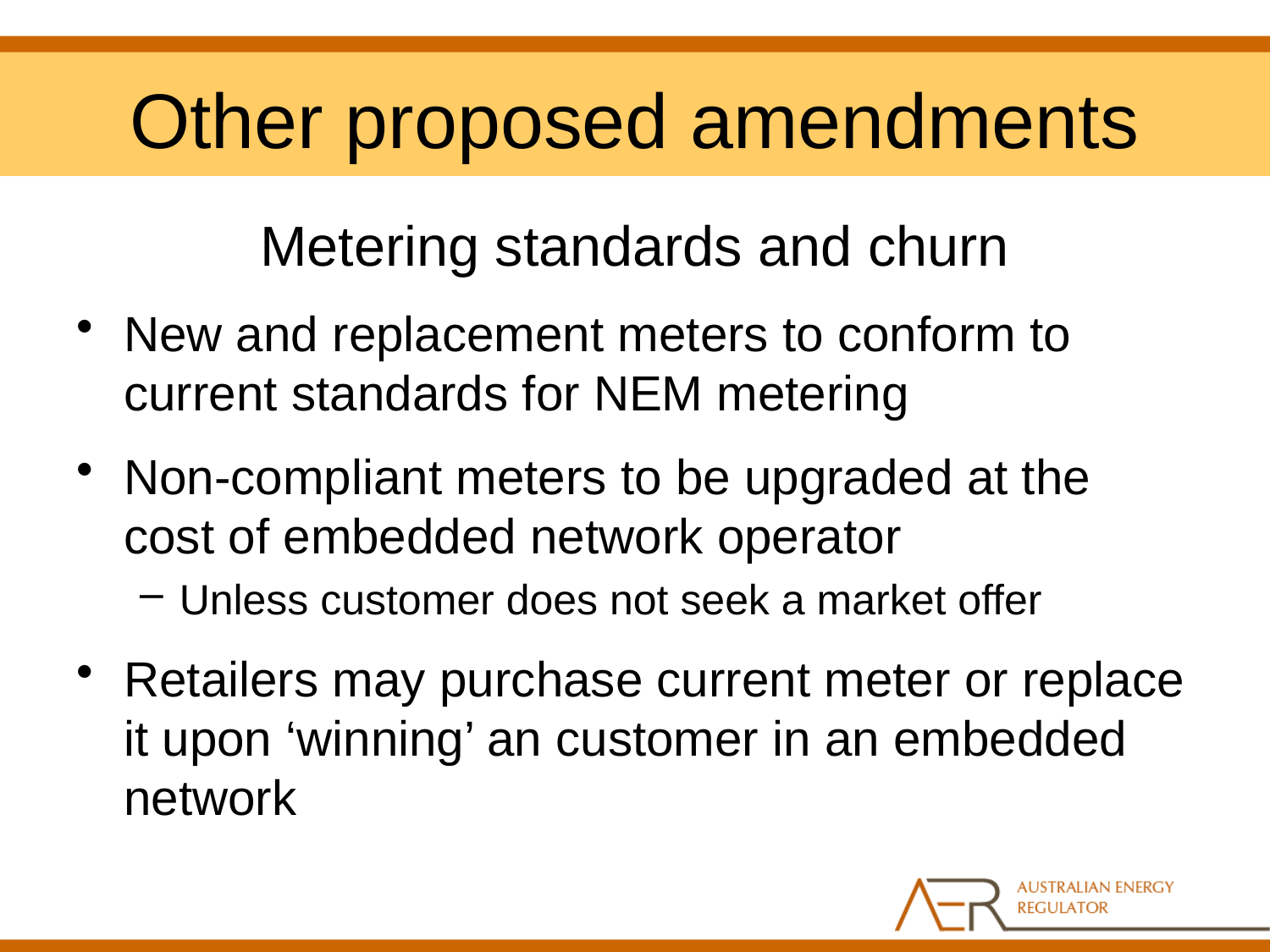

# Other proposed amendments
Metering standards and churn

New and replacement meters to conform to current standards for NEM metering

Non-compliant meters to be upgraded at the cost of embedded network operator
Unless customer does not seek a market offer

Retailers may purchase current meter or replace it upon ‘winning’ an customer in an embedded network